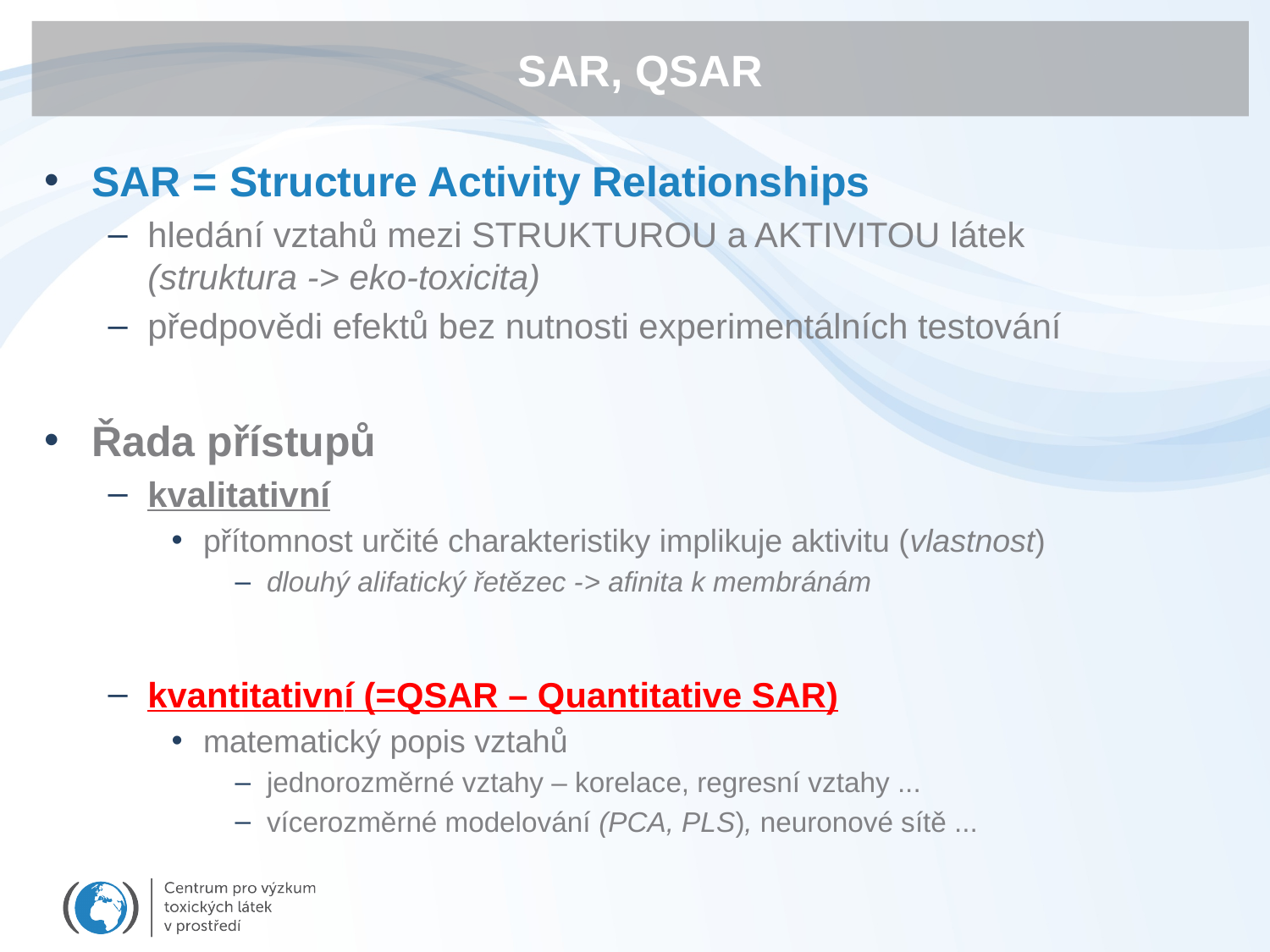

# SAR, QSAR
SAR = Structure Activity Relationships
hledání vztahů mezi STRUKTUROU a AKTIVITOU látek
(struktura -> eko-toxicita)
předpovědi efektů bez nutnosti experimentálních testování

Řada přístupů
kvalitativní
přítomnost určité charakteristiky implikuje aktivitu (vlastnost)
dlouhý alifatický řetězec -> afinita k membránám

kvantitativní (=QSAR – Quantitative SAR)
matematický popis vztahů
jednorozměrné vztahy – korelace, regresní vztahy ...
vícerozměrné modelování (PCA, PLS), neuronové sítě ...